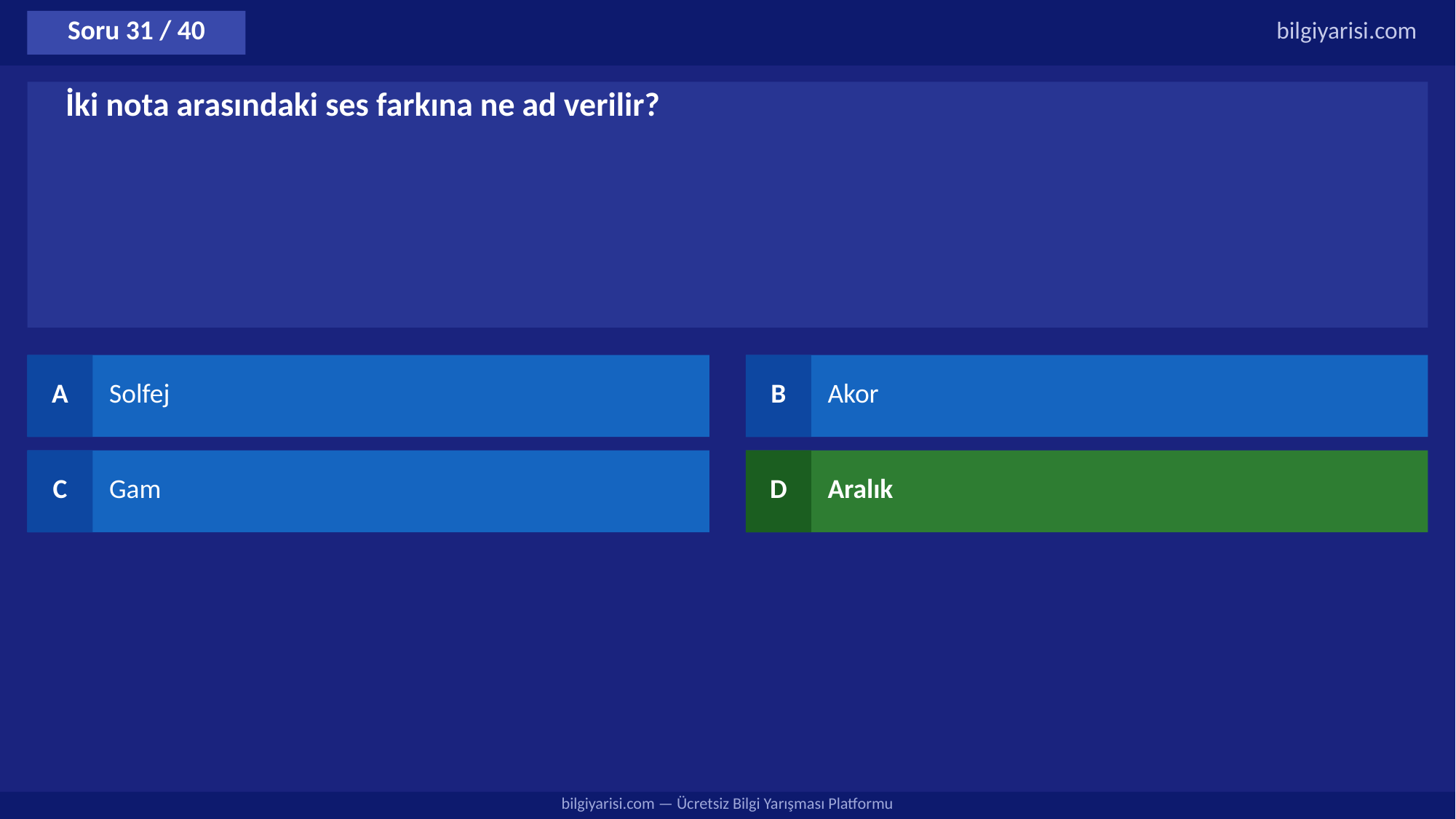

Soru 31 / 40
bilgiyarisi.com

İki nota arasındaki ses farkına ne ad verilir?

A
Solfej

B
Akor

C
Gam

D
Aralık
bilgiyarisi.com — Ücretsiz Bilgi Yarışması Platformu